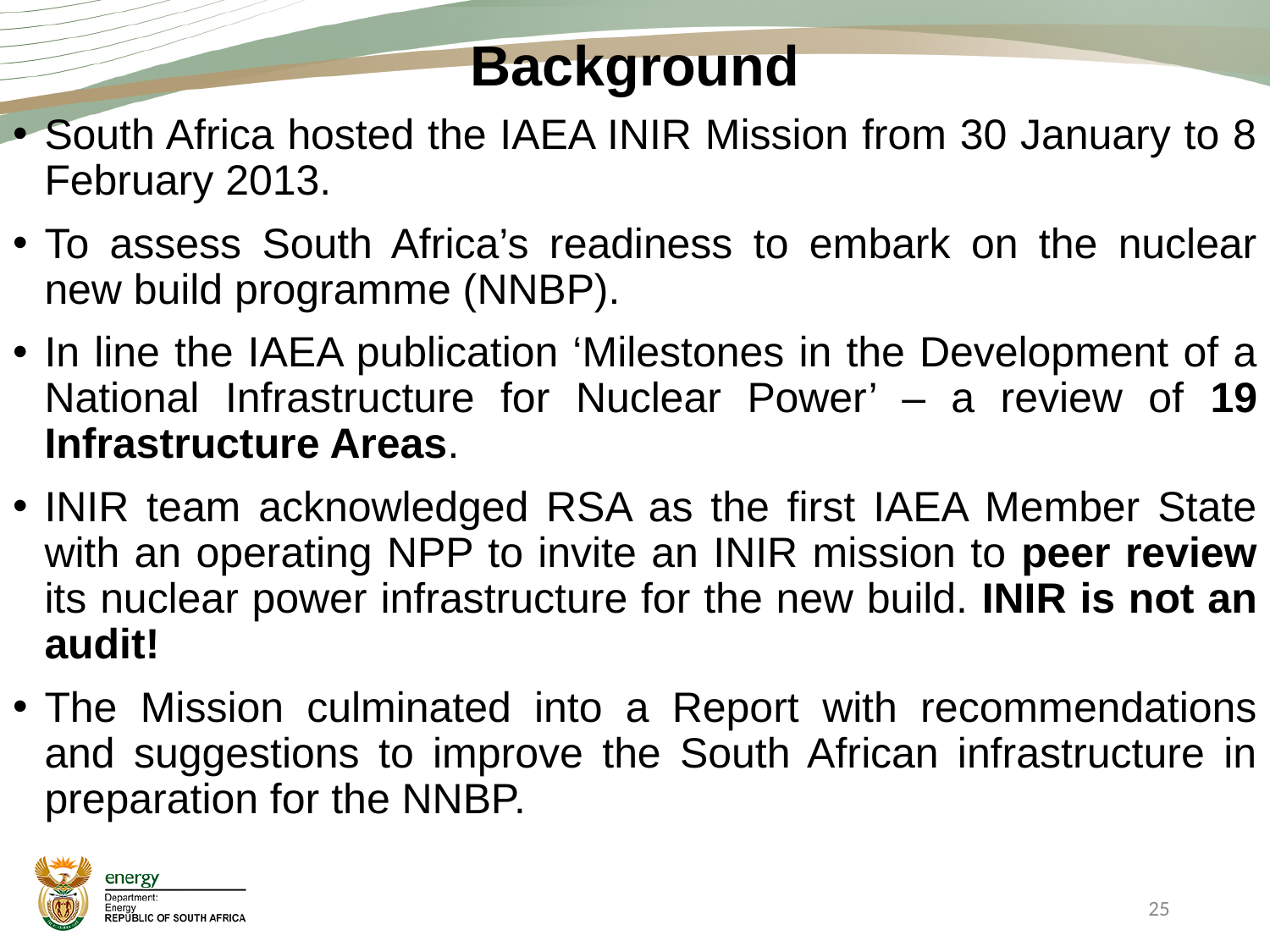

# Background
South Africa hosted the IAEA INIR Mission from 30 January to 8 February 2013.
To assess South Africa’s readiness to embark on the nuclear new build programme (NNBP).
In line the IAEA publication ‘Milestones in the Development of a National Infrastructure for Nuclear Power’ – a review of 19 Infrastructure Areas.
INIR team acknowledged RSA as the first IAEA Member State with an operating NPP to invite an INIR mission to peer review its nuclear power infrastructure for the new build. INIR is not an audit!
The Mission culminated into a Report with recommendations and suggestions to improve the South African infrastructure in preparation for the NNBP.

25